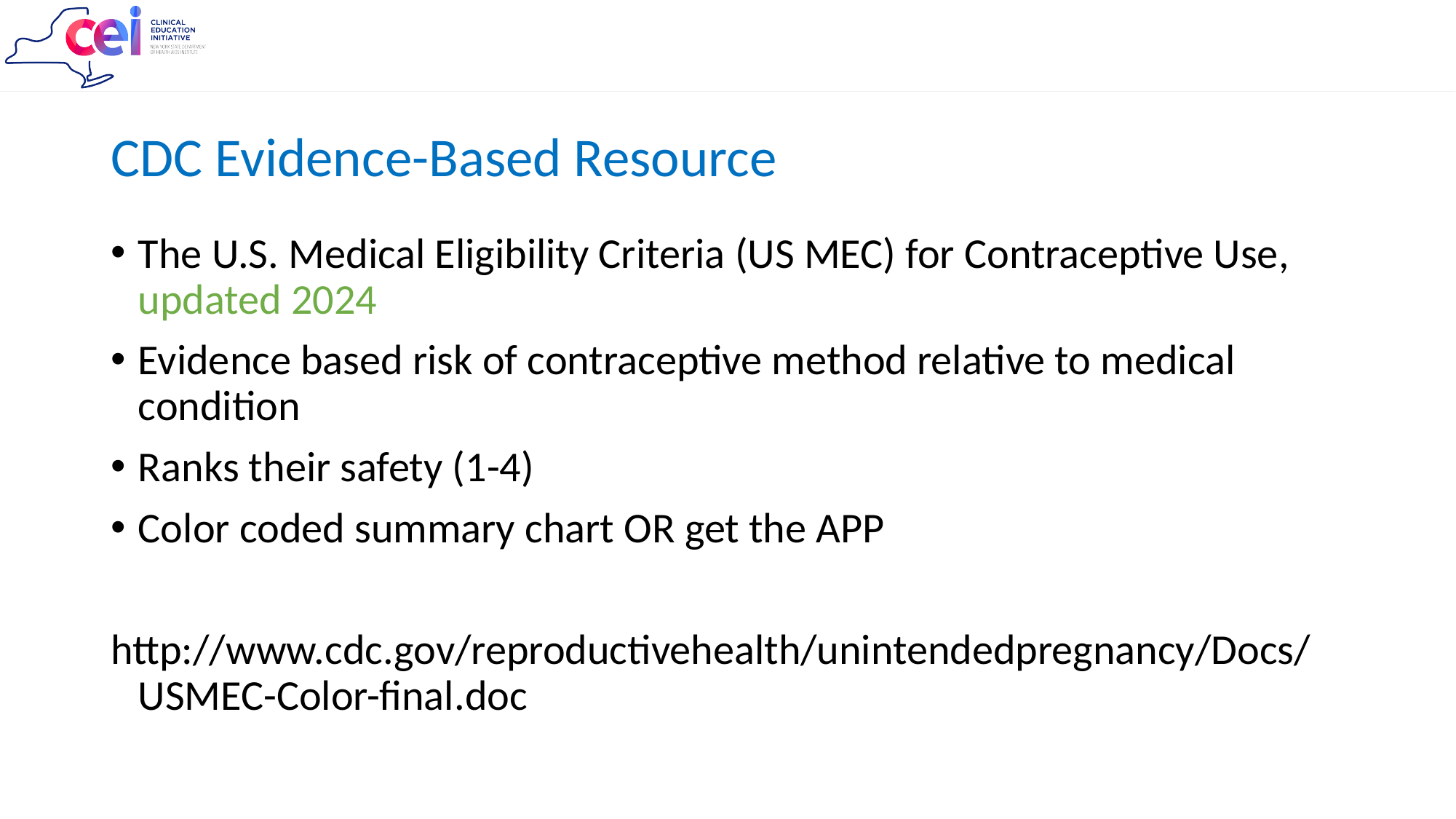

# CDC Evidence-Based Resource
The U.S. Medical Eligibility Criteria (US MEC) for Contraceptive Use, updated 2024
Evidence based risk of contraceptive method relative to medical condition
Ranks their safety (1-4)
Color coded summary chart OR get the APP

http://www.cdc.gov/reproductivehealth/unintendedpregnancy/Docs/USMEC-Color-final.doc